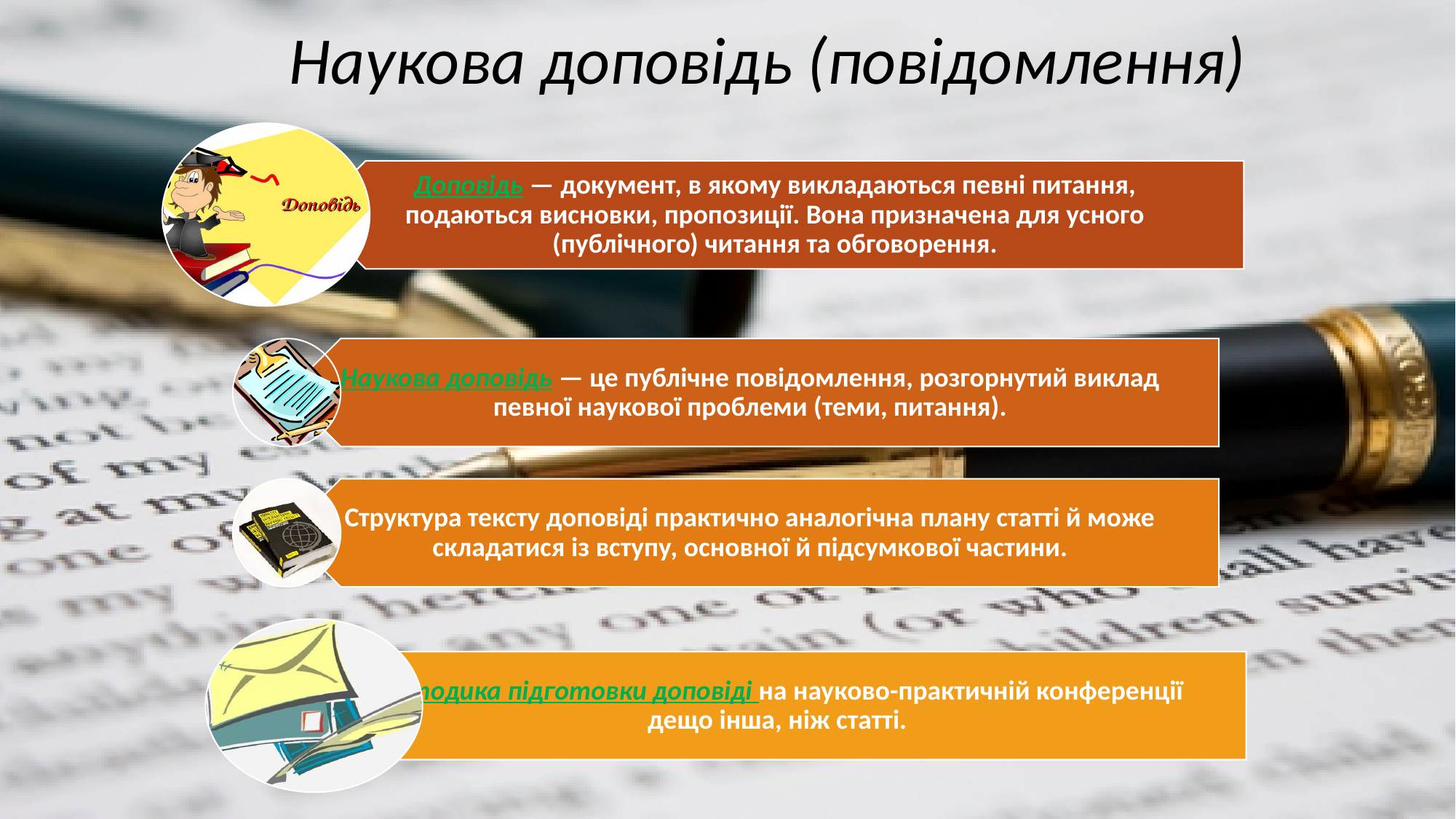

# Наукова доповідь (повідомлення)
Доповідь — документ, в якому викладаються певні питання, подаються висновки, пропозиції. Вона призначена для усного (публічного) читання та обговорення.
Наукова доповідь — це публічне повідомлення, розгорнутий виклад певної наукової проблеми (теми, питання).
Структура тексту доповіді практично аналогічна плану статті й може складатися із вступу, основної й підсумкової частини.
Методика підготовки доповіді на науково-практичній конференції дещо інша, ніж статті.